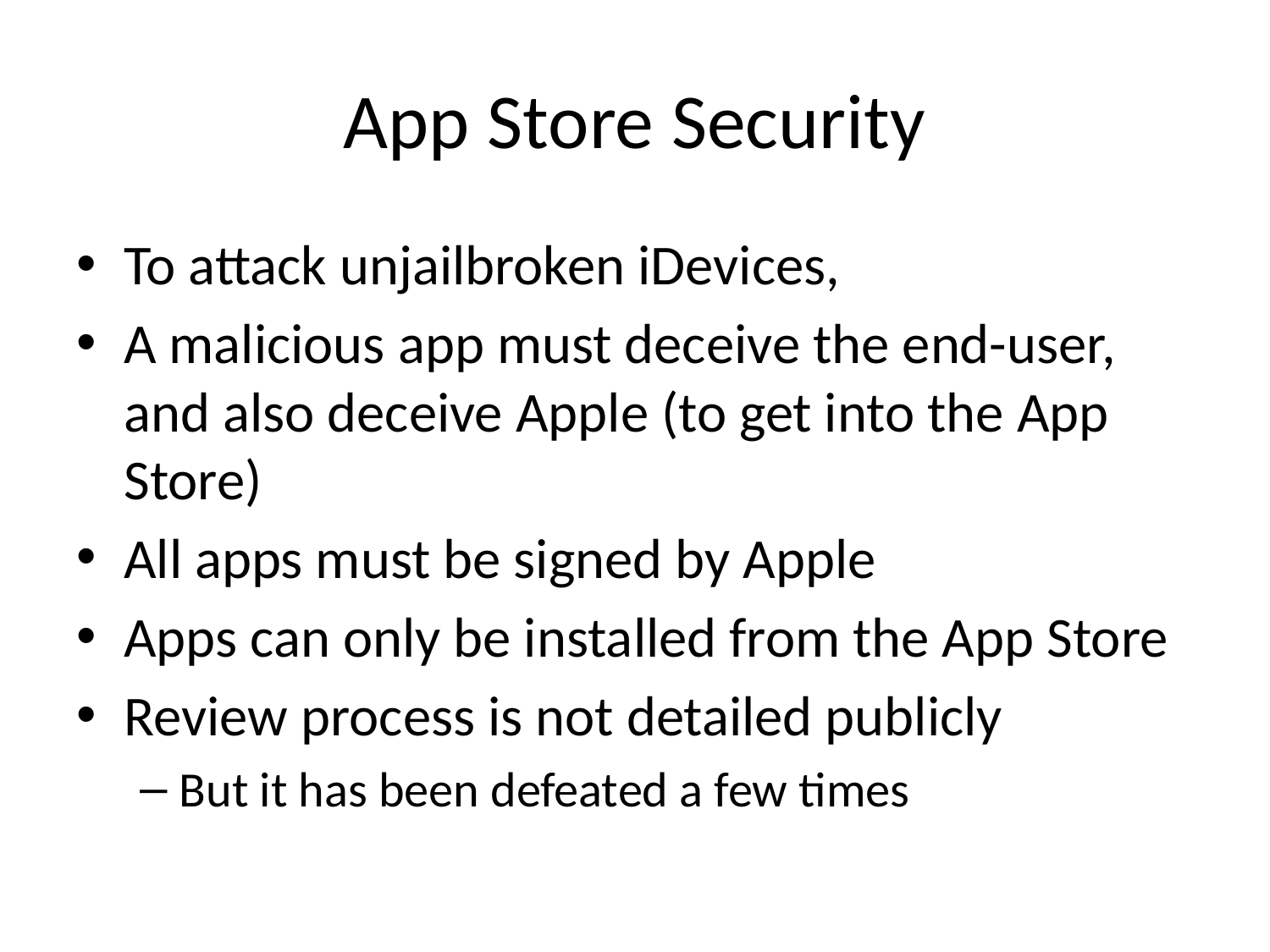

# App Store Security
To attack unjailbroken iDevices,
A malicious app must deceive the end-user, and also deceive Apple (to get into the App Store)
All apps must be signed by Apple
Apps can only be installed from the App Store
Review process is not detailed publicly
But it has been defeated a few times